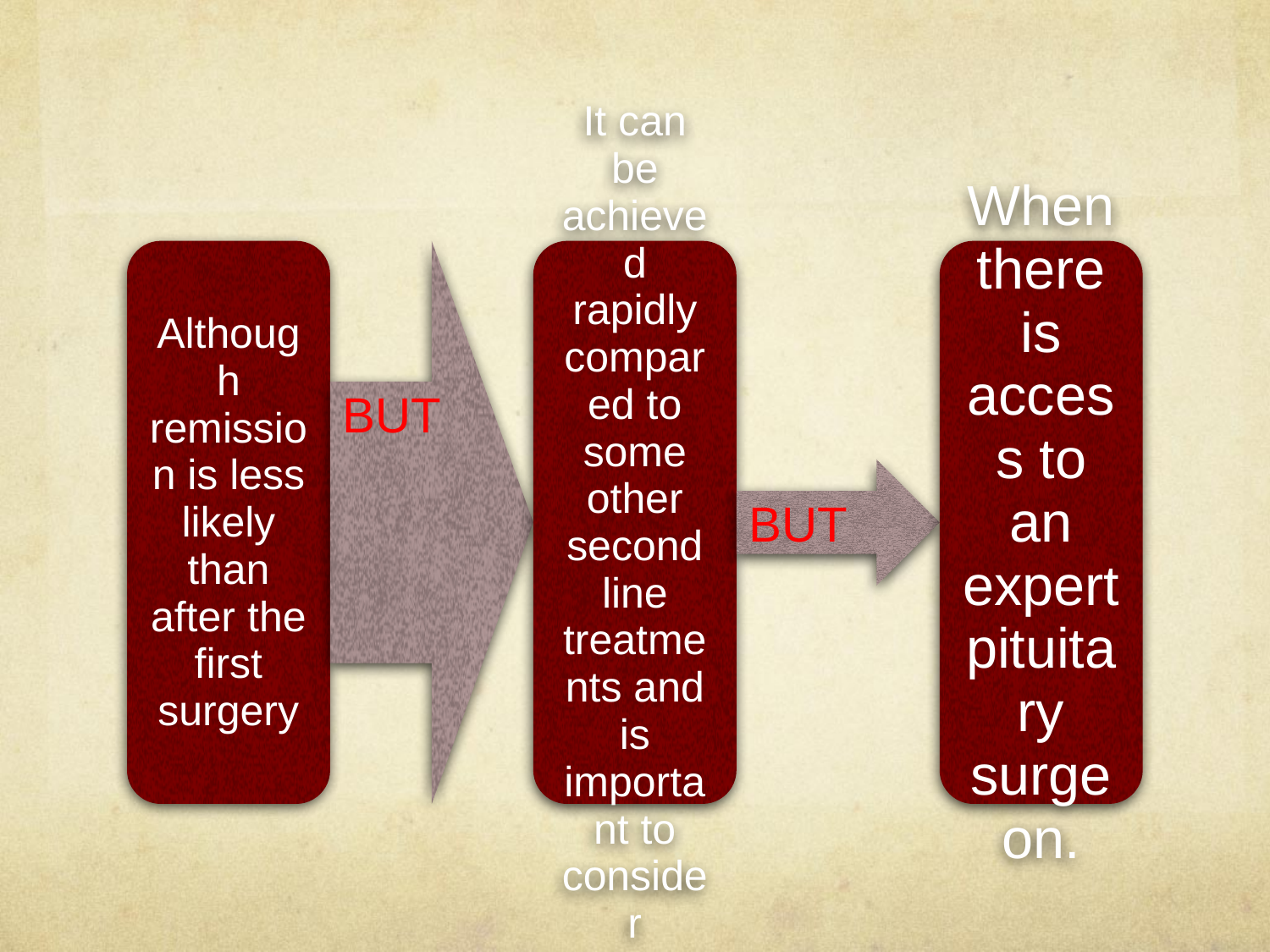

#
BUT
P
When there is access to an expert pituitary surgeon.